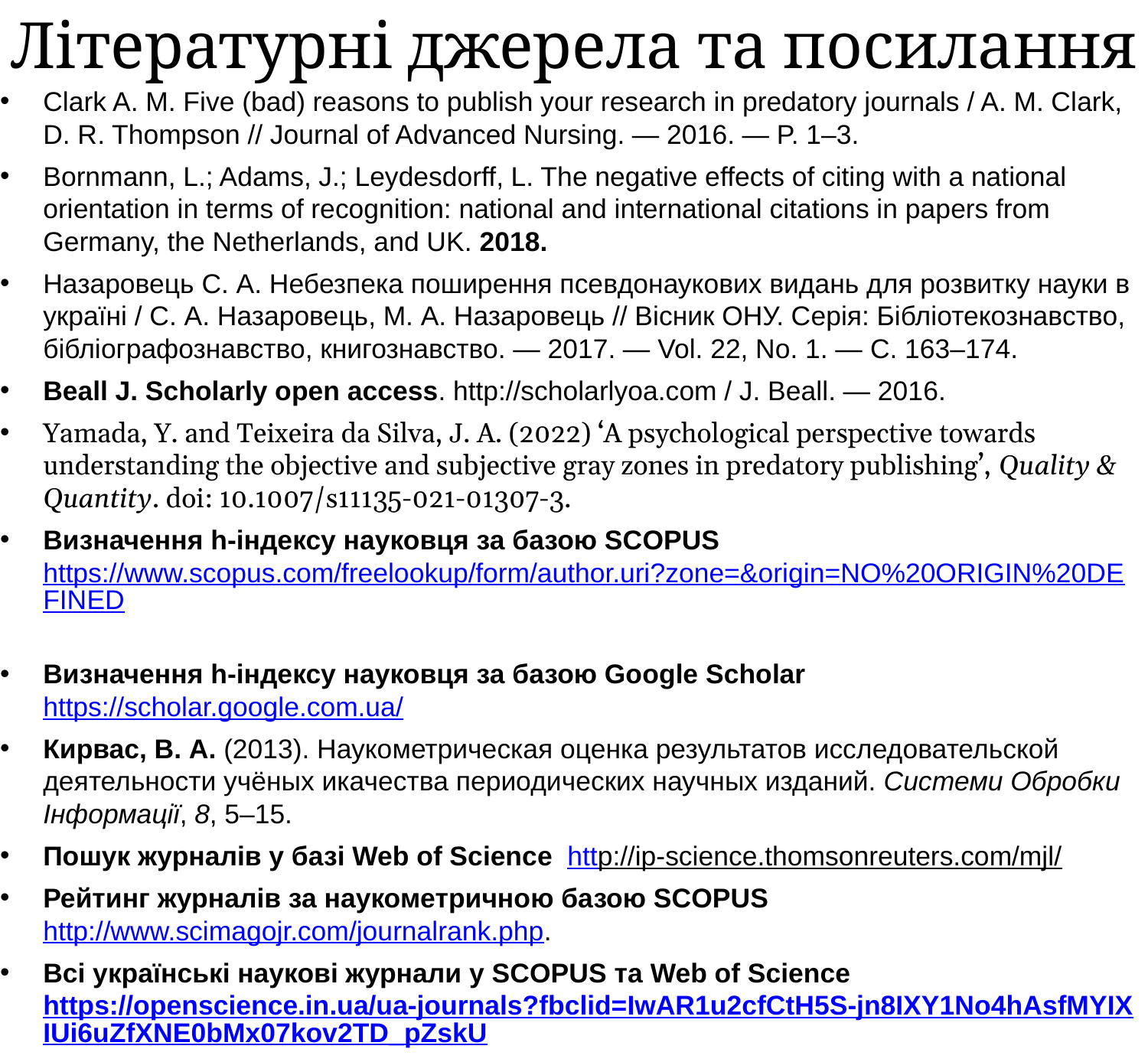

# Літературні джерела та посилання
Clark A. M. Five (bad) reasons to publish your research in predatory journals / A. M. Clark, D. R. Thompson // Journal of Advanced Nursing. — 2016. — P. 1–3.
Bornmann, L.; Adams, J.; Leydesdorff, L. The negative effects of citing with a national orientation in terms of recognition: national and international citations in papers from Germany, the Netherlands, and UK. 2018.
Назаровець С. А. Небезпека поширення псевдонаукових видань для розвитку науки в україні / С. А. Назаровець, М. А. Назаровець // Вісник ОНУ. Серія: Бібліотекознавство, бібліографознавство, книгознавство. — 2017. — Vol. 22, No. 1. — С. 163–174.
Beall J. Scholarly open access. http://scholarlyoa.com / J. Beall. — 2016.
Yamada, Y. and Teixeira da Silva, J. A. (2022) ‘A psychological perspective towards understanding the objective and subjective gray zones in predatory publishing’, Quality & Quantity. doi: 10.1007/s11135-021-01307-3.
Визначення h-індексу науковця за базою SCOPUS https://www.scopus.com/freelookup/form/author.uri?zone=&origin=NO%20ORIGIN%20DEFINED
Визначення h-індексу науковця за базою Google Scholar https://scholar.google.com.ua/
Кирвас, В. А. (2013). Наукометрическая оценка результатов исследовательской деятельности учёных икачества периодических научных изданий. Системи Обробки Інформації, 8, 5–15.
Пошук журналів у базі Web of Science  http://ip-science.thomsonreuters.com/mjl/
Рейтинг журналів за наукометричною базою SCOPUS http://www.scimagojr.com/journalrank.php.
Всі українські наукові журнали у SCOPUS та Web of Science https://openscience.in.ua/ua-journals?fbclid=IwAR1u2cfCtH5S-jn8IXY1No4hAsfMYIXIUi6uZfXNE0bMx07kov2TD_pZskU